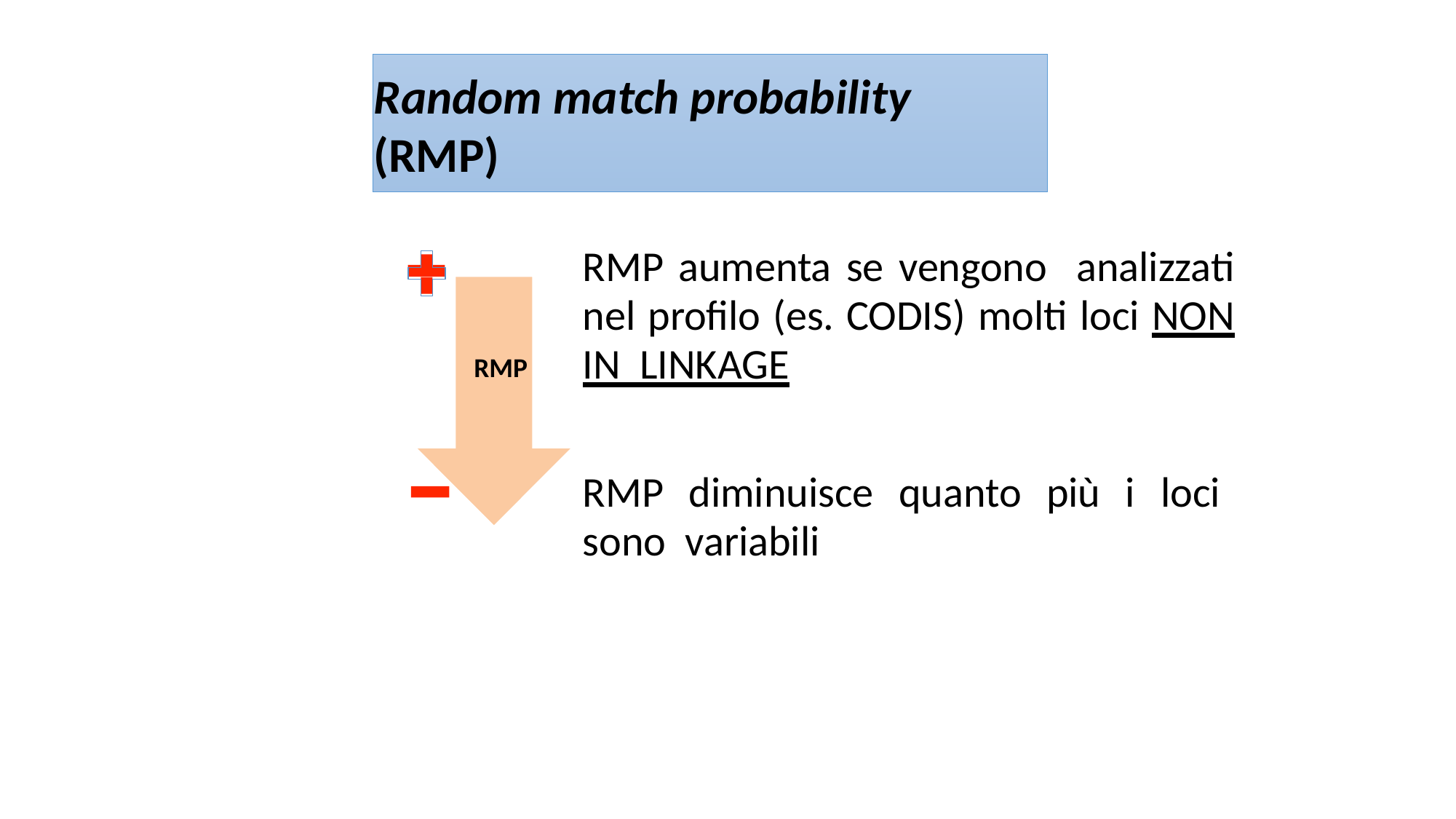

# Random match probability (RMP)

RMP aumenta se vengono  analizzati nel profilo (es. CODIS) molti loci NON IN  LINKAGE

RMP diminuisce quanto più i loci sono  variabili

RMP